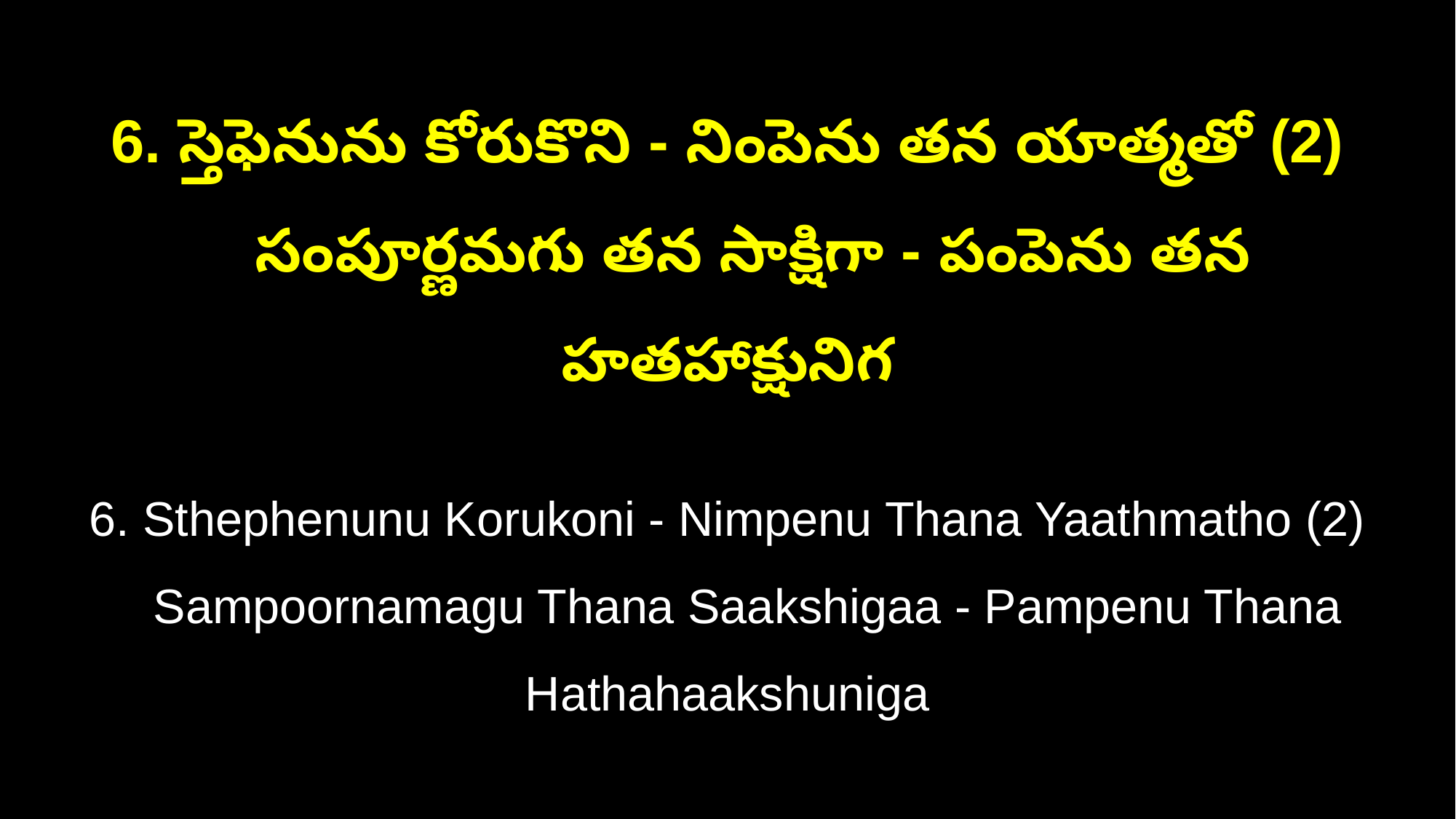

6. స్తెఫెనును కోరుకొని - నింపెను తన యాత్మతో (2)
   సంపూర్ణమగు తన సాక్షిగా - పంపెను తన హతహాక్షునిగ
6. Sthephenunu Korukoni - Nimpenu Thana Yaathmatho (2)
   Sampoornamagu Thana Saakshigaa - Pampenu Thana Hathahaakshuniga